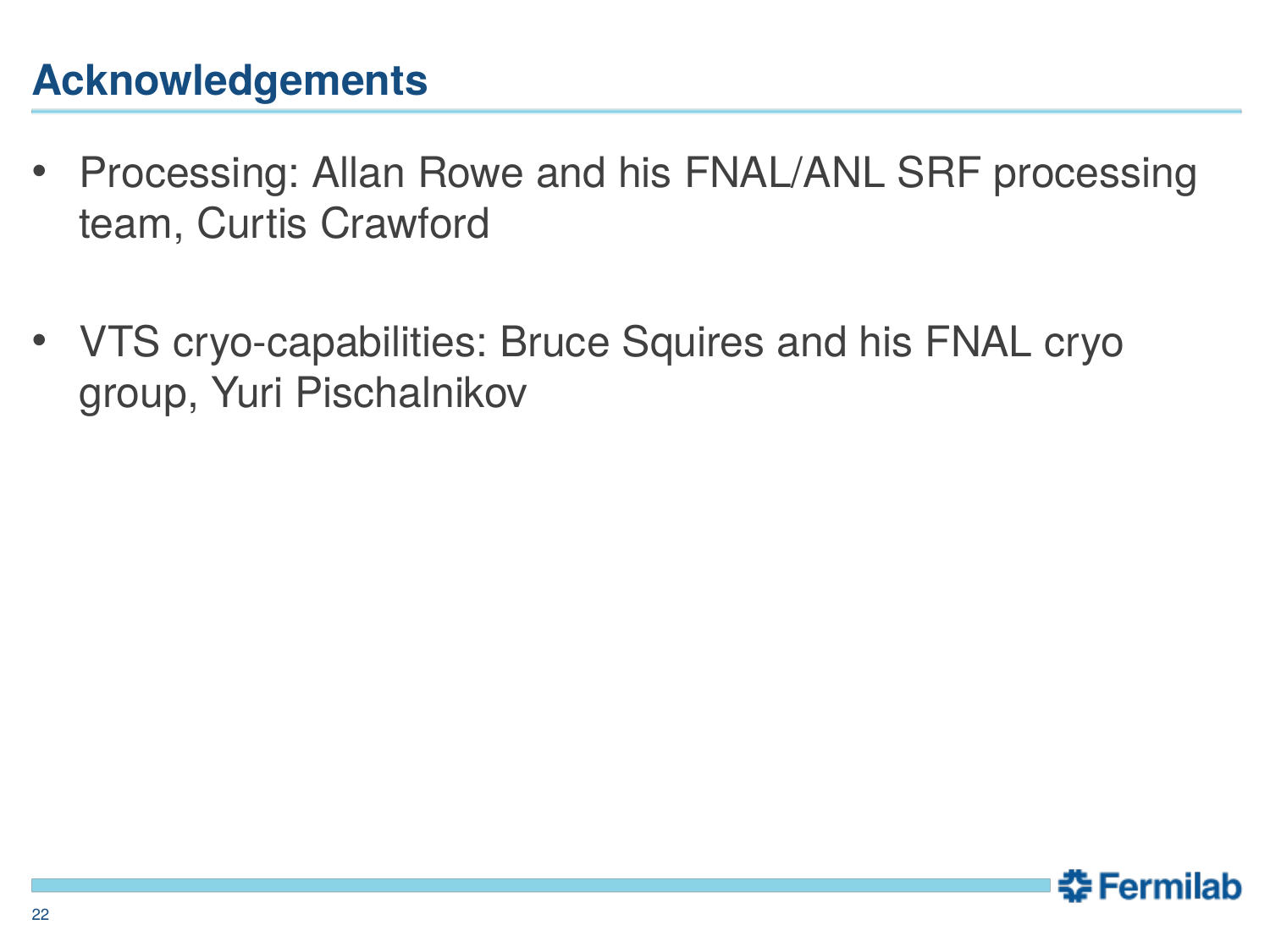

# Acknowledgements
Processing: Allan Rowe and his FNAL/ANL SRF processing team, Curtis Crawford

VTS cryo-capabilities: Bruce Squires and his FNAL cryo group, Yuri Pischalnikov
22